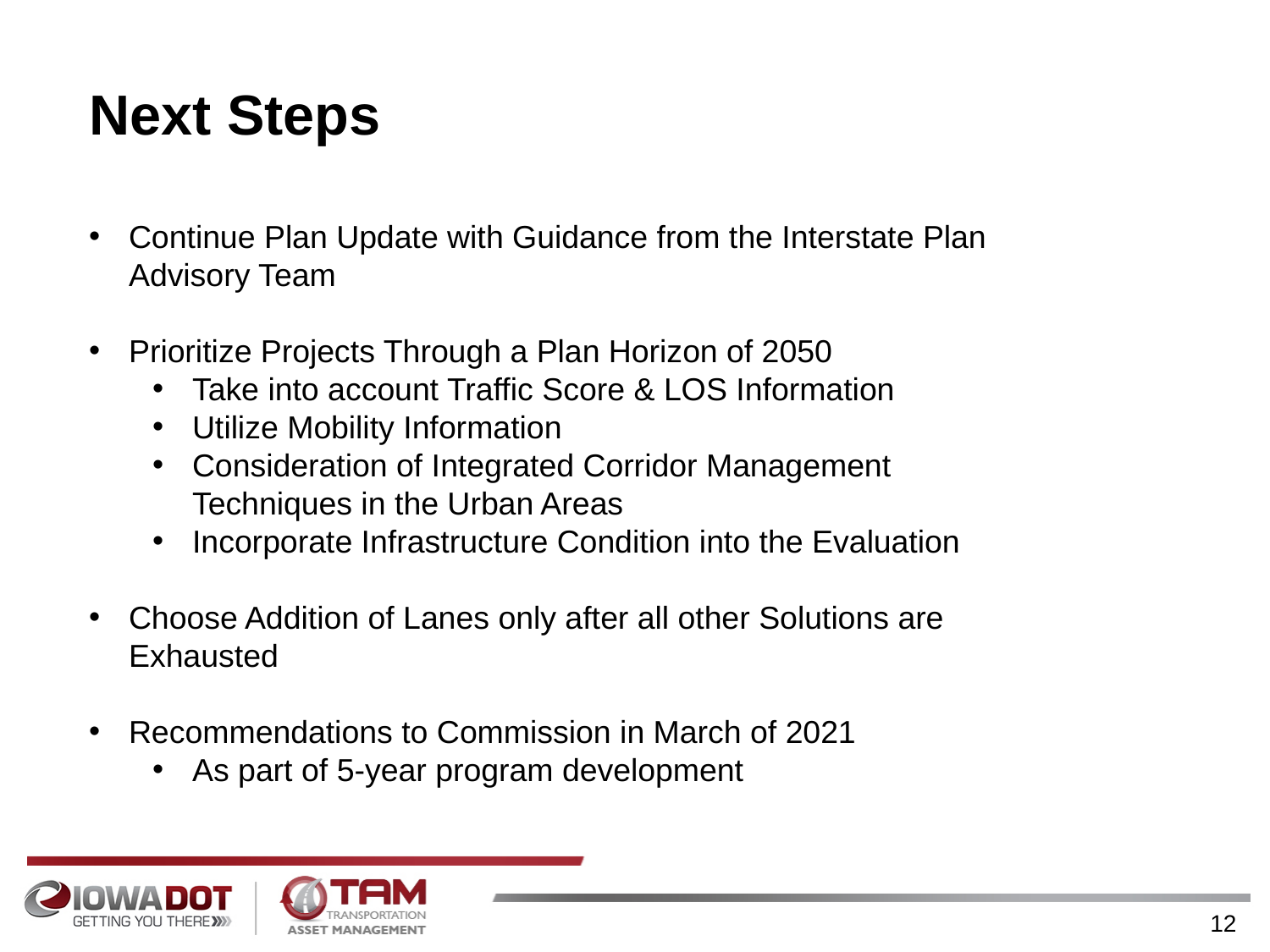

# Next Steps

Continue Plan Update with Guidance from the Interstate Plan Advisory Team

Prioritize Projects Through a Plan Horizon of 2050
Take into account Traffic Score & LOS Information
Utilize Mobility Information
Consideration of Integrated Corridor Management Techniques in the Urban Areas
Incorporate Infrastructure Condition into the Evaluation

Choose Addition of Lanes only after all other Solutions are Exhausted

Recommendations to Commission in March of 2021
As part of 5-year program development

12